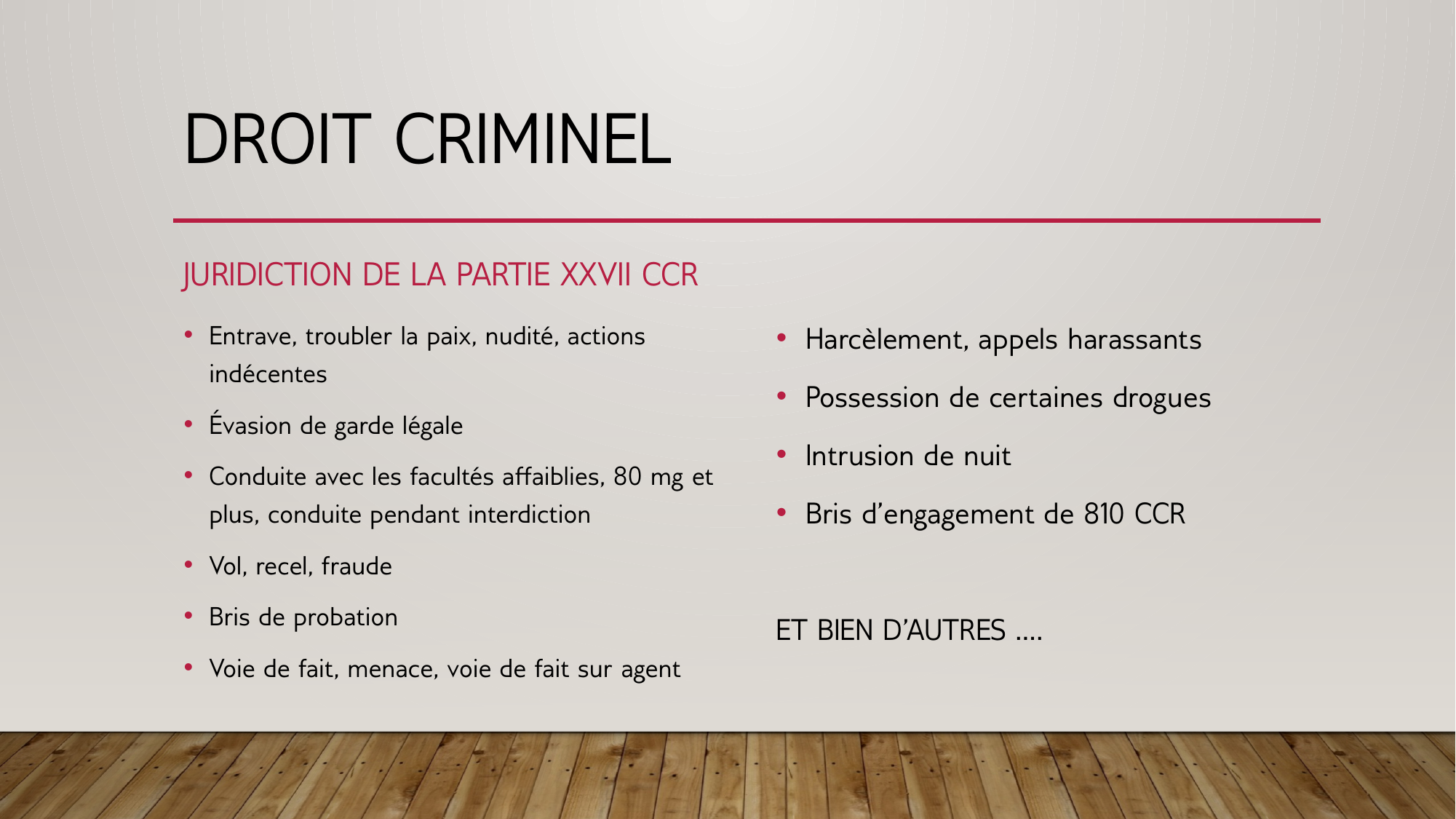

# Droit CRIMINEL
Juridiction de la partie XXVII CCR
Entrave, troubler la paix, nudité, actions indécentes
Évasion de garde légale
Conduite avec les facultés affaiblies, 80 mg et plus, conduite pendant interdiction
Vol, recel, fraude
Bris de probation
Voie de fait, menace, voie de fait sur agent

Harcèlement, appels harassants
Possession de certaines drogues
Intrusion de nuit
Bris d’engagement de 810 CCR

ET BIEN D’AUTRES ….